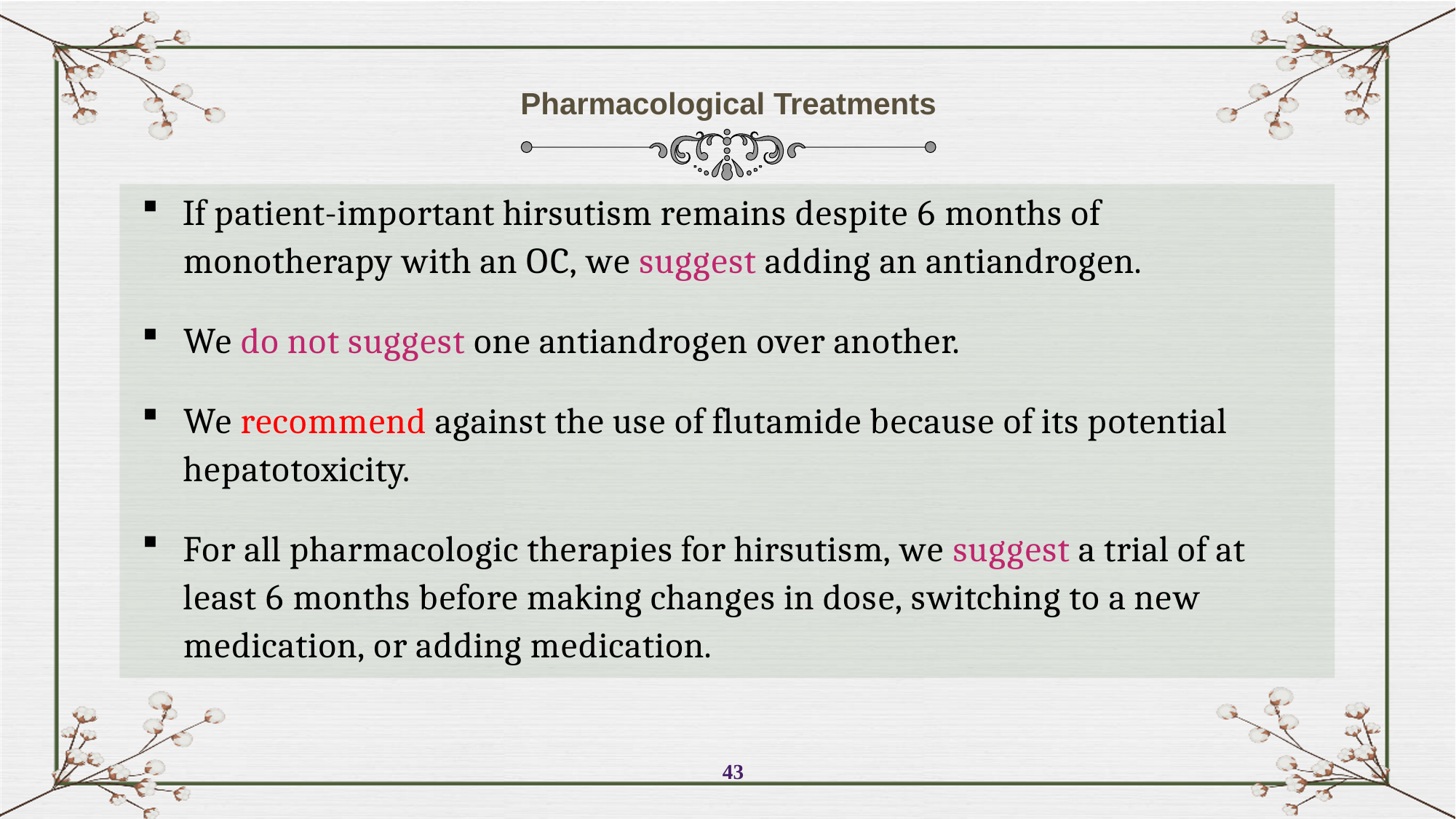

Pharmacological Treatments

If patient-important hirsutism remains despite 6 months of monotherapy with an OC, we suggest adding an antiandrogen.

We do not suggest one antiandrogen over another.

We recommend against the use of flutamide because of its potential hepatotoxicity.

For all pharmacologic therapies for hirsutism, we suggest a trial of at least 6 months before making changes in dose, switching to a new medication, or adding medication.

43